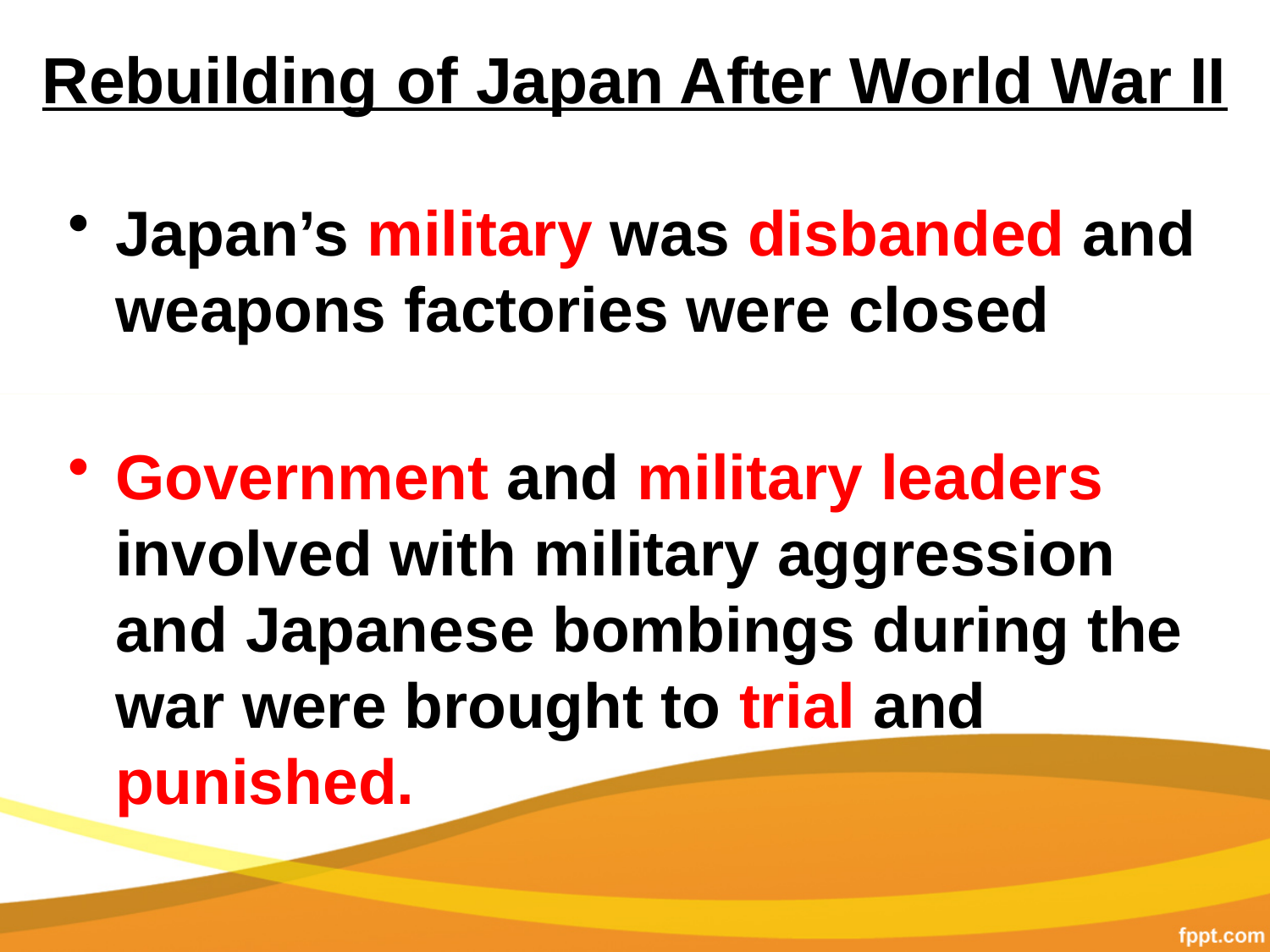

# Rebuilding of Japan After World War II
Japan’s military was disbanded and weapons factories were closed

Government and military leaders involved with military aggression and Japanese bombings during the war were brought to trial and punished.